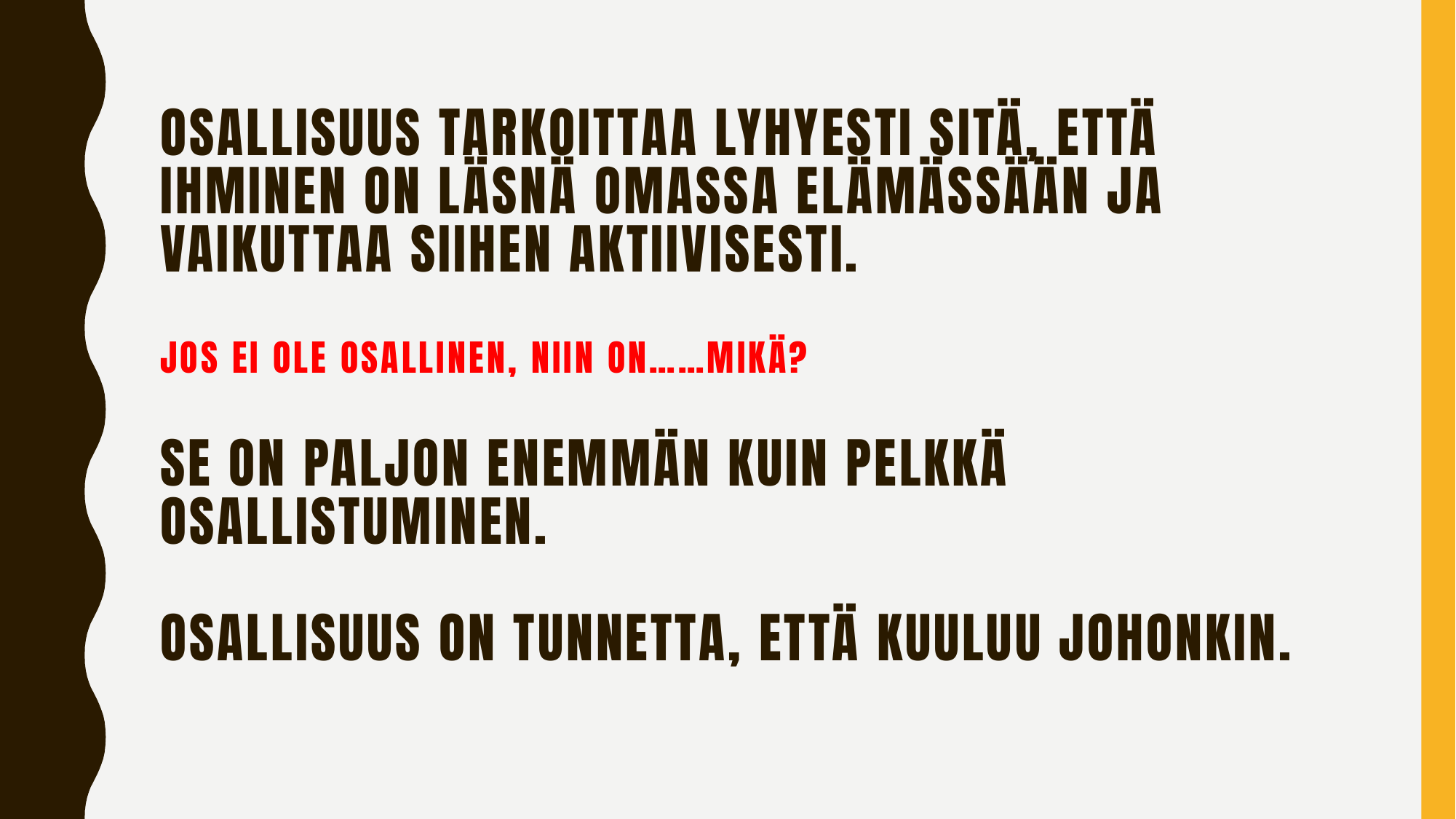

# Osallisuus tarkoittaa lyhyesti sitä, että ihminen on läsnä omassa elämässään ja vaikuttaa siihen aktiivisesti. Jos ei ole osallinen, niin on……mikä? Se on paljon enemmän kuin pelkkä osallistuminen. Osallisuus on tunnetta, että kuuluu johonkin.